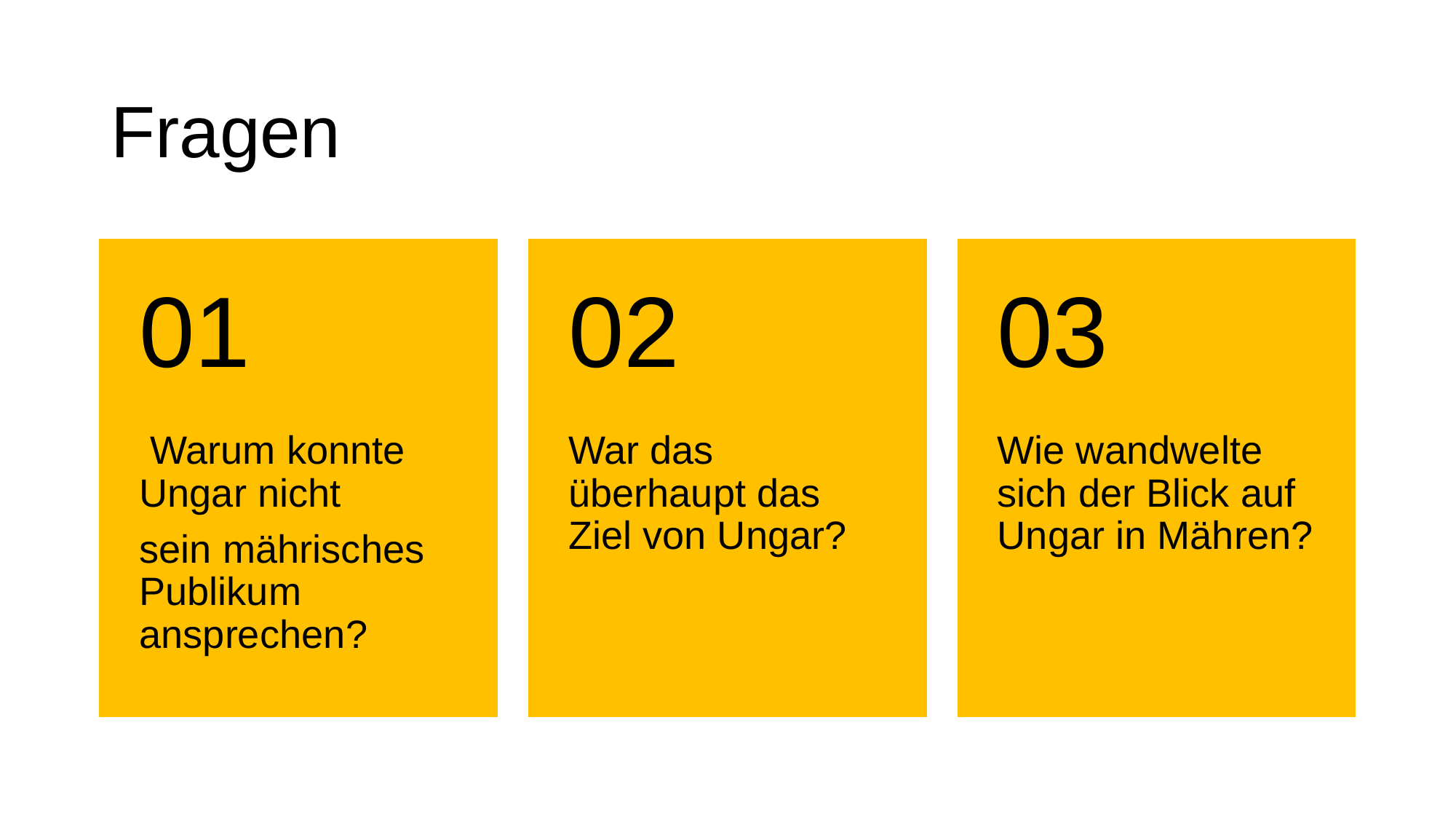

# Fragen
 Warum konnte Ungar nicht
sein mährisches Publikum ansprechen?
01
War das überhaupt das Ziel von Ungar?
02
Wie wandwelte sich der Blick auf Ungar in Mähren?
03